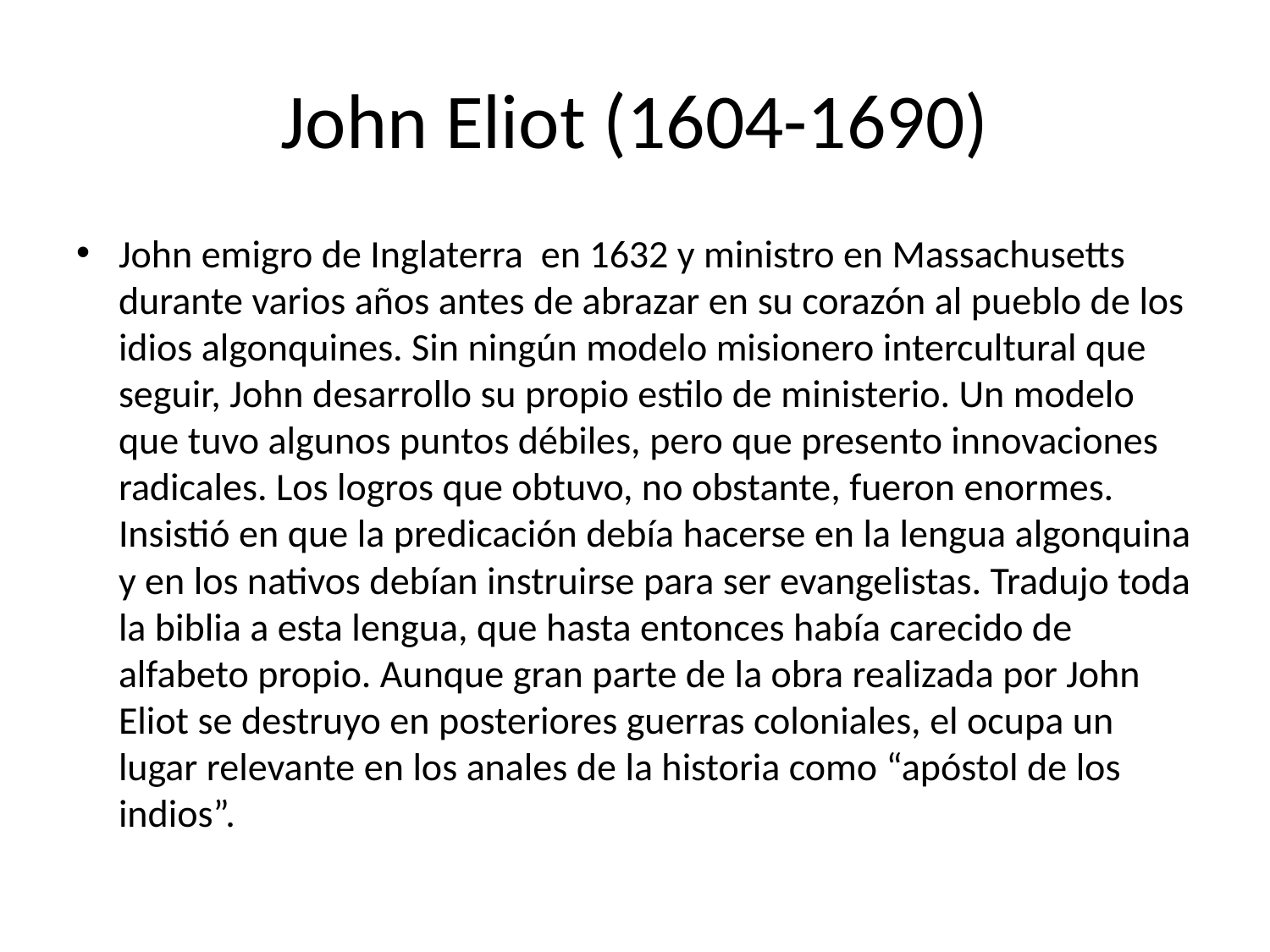

# John Eliot (1604-1690)
John emigro de Inglaterra  en 1632 y ministro en Massachusetts durante varios años antes de abrazar en su corazón al pueblo de los idios algonquines. Sin ningún modelo misionero intercultural que seguir, John desarrollo su propio estilo de ministerio. Un modelo que tuvo algunos puntos débiles, pero que presento innovaciones radicales. Los logros que obtuvo, no obstante, fueron enormes. Insistió en que la predicación debía hacerse en la lengua algonquina y en los nativos debían instruirse para ser evangelistas. Tradujo toda la biblia a esta lengua, que hasta entonces había carecido de alfabeto propio. Aunque gran parte de la obra realizada por John Eliot se destruyo en posteriores guerras coloniales, el ocupa un lugar relevante en los anales de la historia como “apóstol de los indios”.